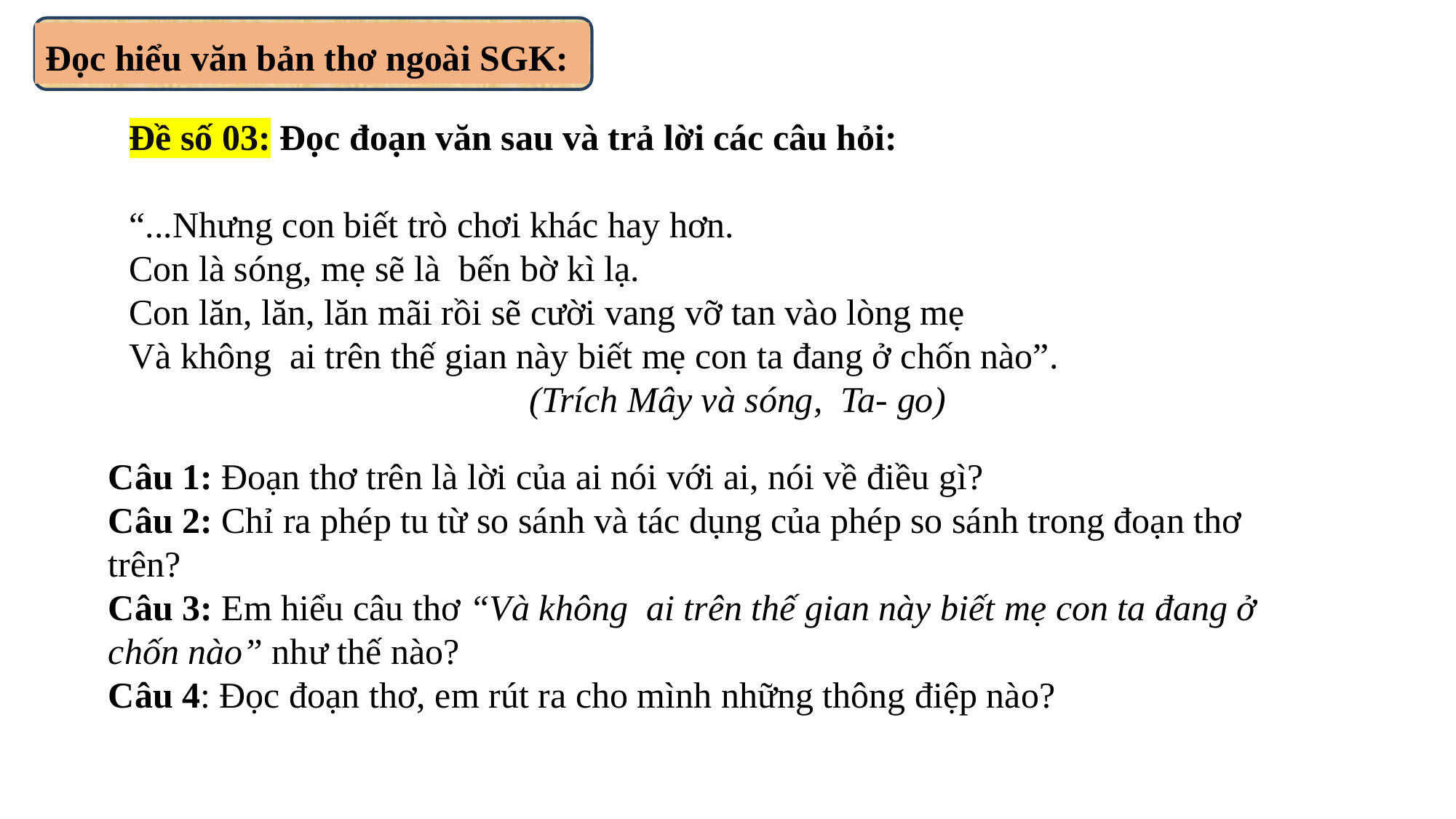

Đọc hiểu văn bản thơ ngoài SGK:
Đề số 03: Đọc đoạn văn sau và trả lời các câu hỏi:
“...Nhưng con biết trò chơi khác hay hơn.
Con là sóng, mẹ sẽ là  bến bờ kì lạ.
Con lăn, lăn, lăn mãi rồi sẽ cười vang vỡ tan vào lòng mẹ
Và không  ai trên thế gian này biết mẹ con ta đang ở chốn nào”.
                                            (Trích Mây và sóng,  Ta- go)

Câu 1: Đoạn thơ trên là lời của ai nói với ai, nói về điều gì?
Câu 2: Chỉ ra phép tu từ so sánh và tác dụng của phép so sánh trong đoạn thơ trên?
Câu 3: Em hiểu câu thơ “Và không  ai trên thế gian này biết mẹ con ta đang ở chốn nào” như thế nào?
Câu 4: Đọc đoạn thơ, em rút ra cho mình những thông điệp nào?